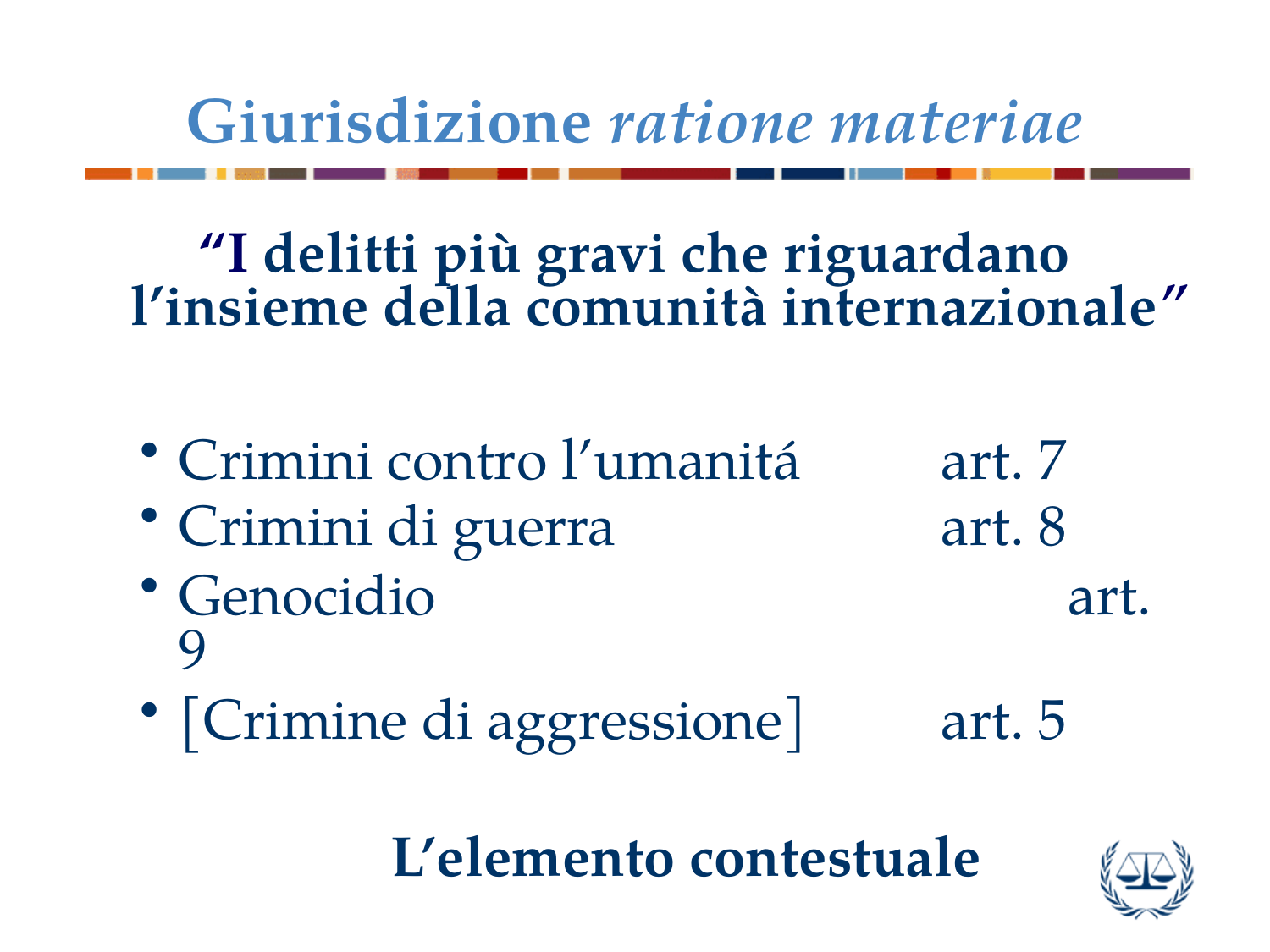

# Giurisdizione ratione materiae
“I delitti più gravi che riguardano l’insieme della comunità internazionale”

Crimini contro l’umanitá		art. 7
Crimini di guerra			art. 8
Genocidio					art. 9
[Crimine di aggressione]		art. 5

	L’elemento contestuale